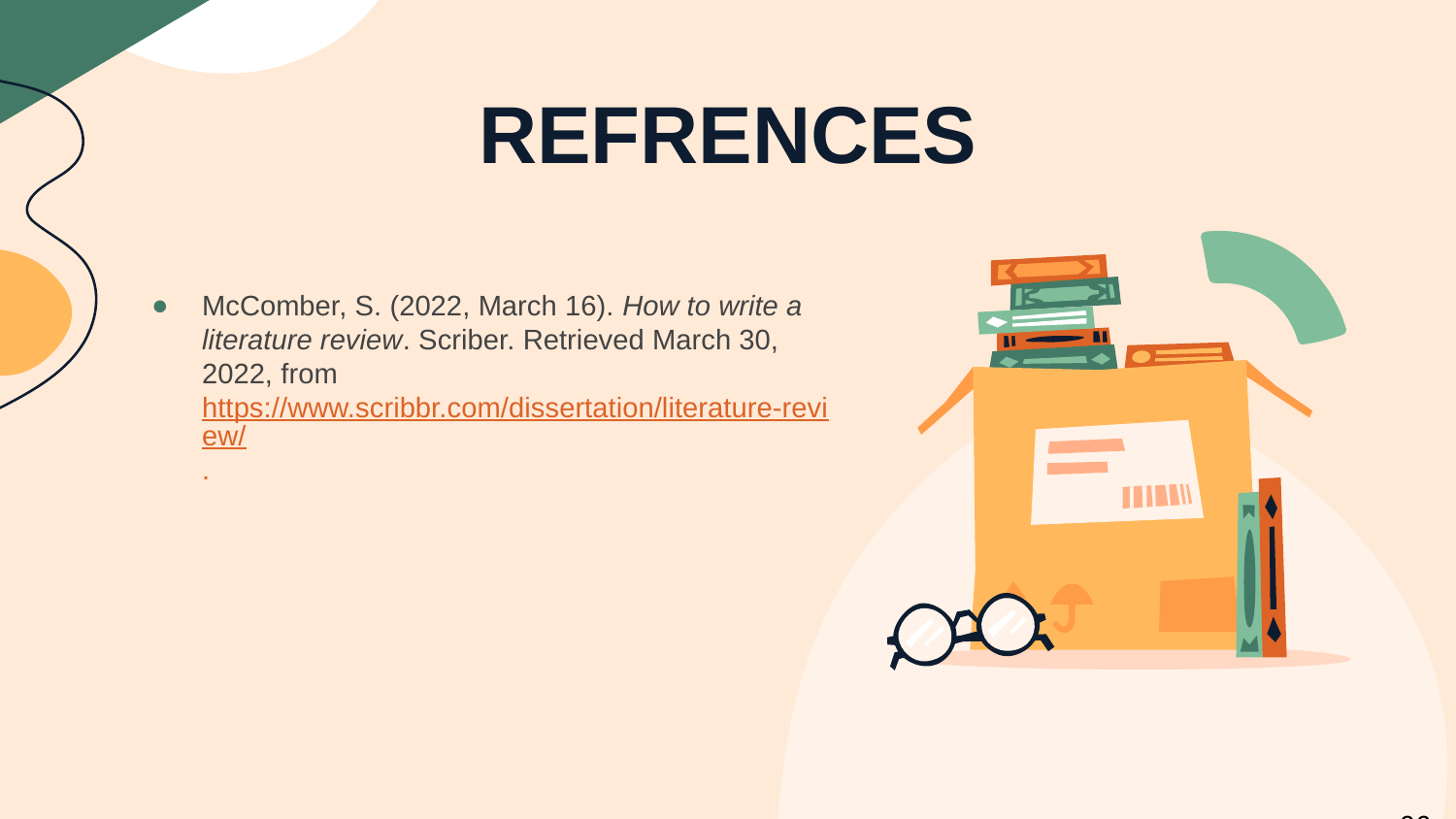

# REFRENCES

McComber, S. (2022, March 16). How to write a literature review. Scriber. Retrieved March 30, 2022, from https://www.scribbr.com/dissertation/literature-review/.

06